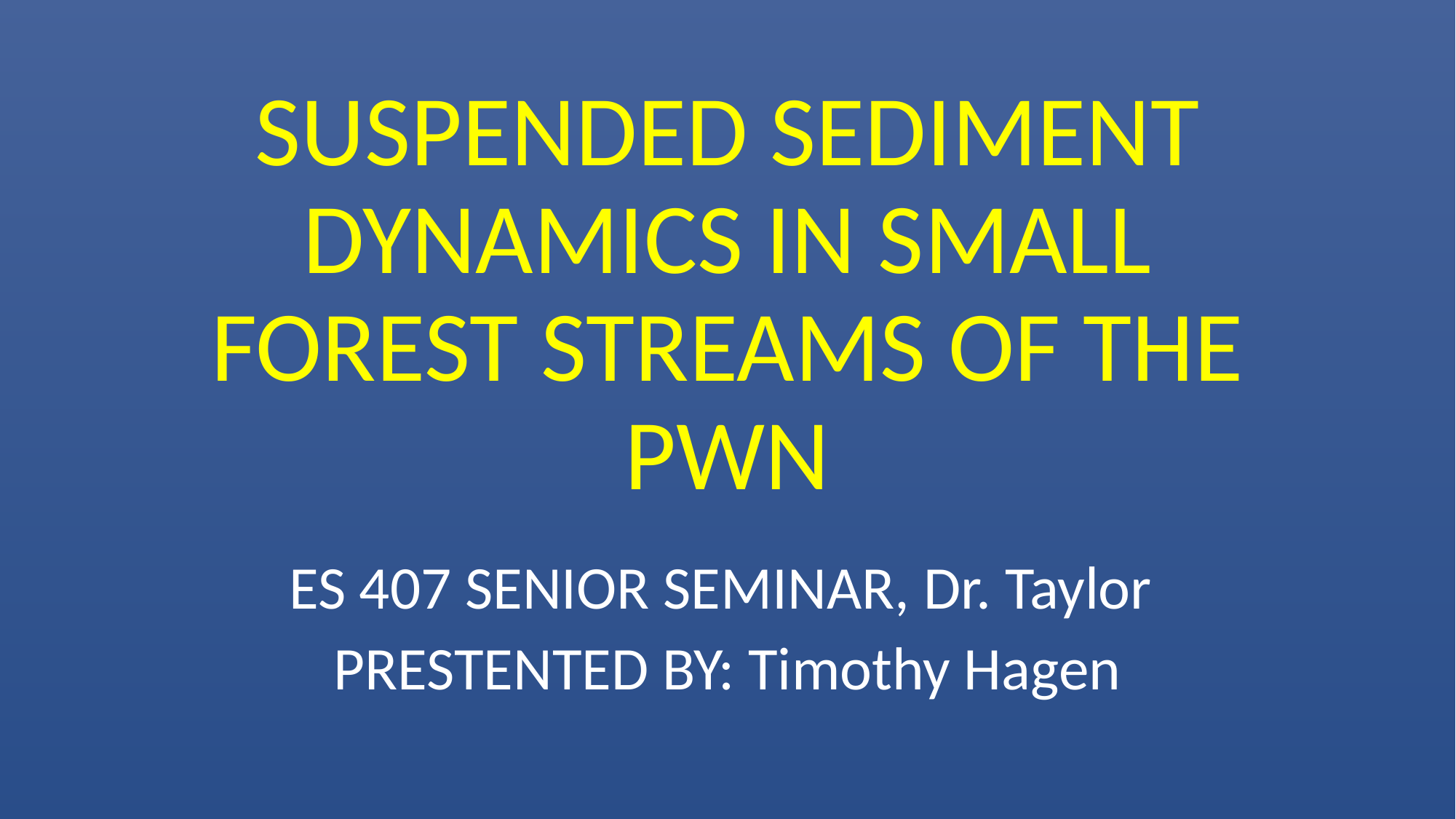

# SUSPENDED SEDIMENT DYNAMICS IN SMALL FOREST STREAMS OF THE PWN
ES 407 SENIOR SEMINAR, Dr. Taylor
PRESTENTED BY: Timothy Hagen